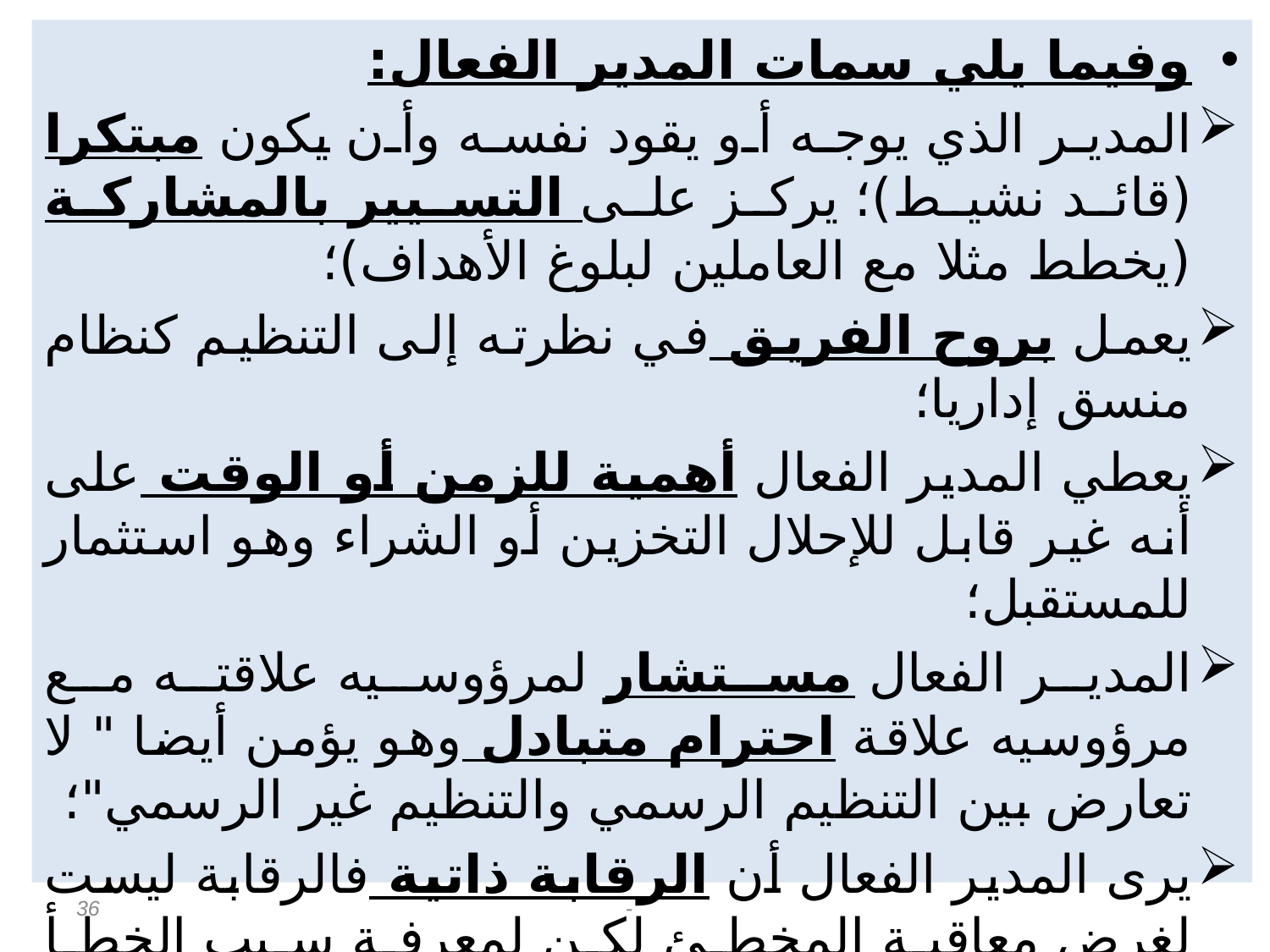

وفيما يلي سمات المدير الفعال:
المدير الذي يوجه أو يقود نفسه وأن يكون مبتكرا (قائد نشيط)؛ يركز على التسيير بالمشاركة (يخطط مثلا مع العاملين لبلوغ الأهداف)؛
يعمل بروح الفريق في نظرته إلى التنظيم كنظام منسق إداريا؛
يعطي المدير الفعال أهمية للزمن أو الوقت على أنه غير قابل للإحلال التخزين أو الشراء وهو استثمار للمستقبل؛
المدير الفعال مستشار لمرؤوسيه علاقته مع مرؤوسيه علاقة احترام متبادل وهو يؤمن أيضا " لا تعارض بين التنظيم الرسمي والتنظيم غير الرسمي"؛
يرى المدير الفعال أن الرقابة ذاتية فالرقابة ليست لغرض معاقبة المخطئ لكن لمعرفة سبب الخطأ وعلاجه؛
المدير الفعال يعالج الصراعات بالمواجهة بين العاملين وليس الهروب واللامبالاة؛ المدير الفعال يبحث عن الأفكار الجديدة؛
المدير الفعال قد يكون قاسيا عند الضرورة وطيب ومتسامح أيضا عند الضرورة.

36
-